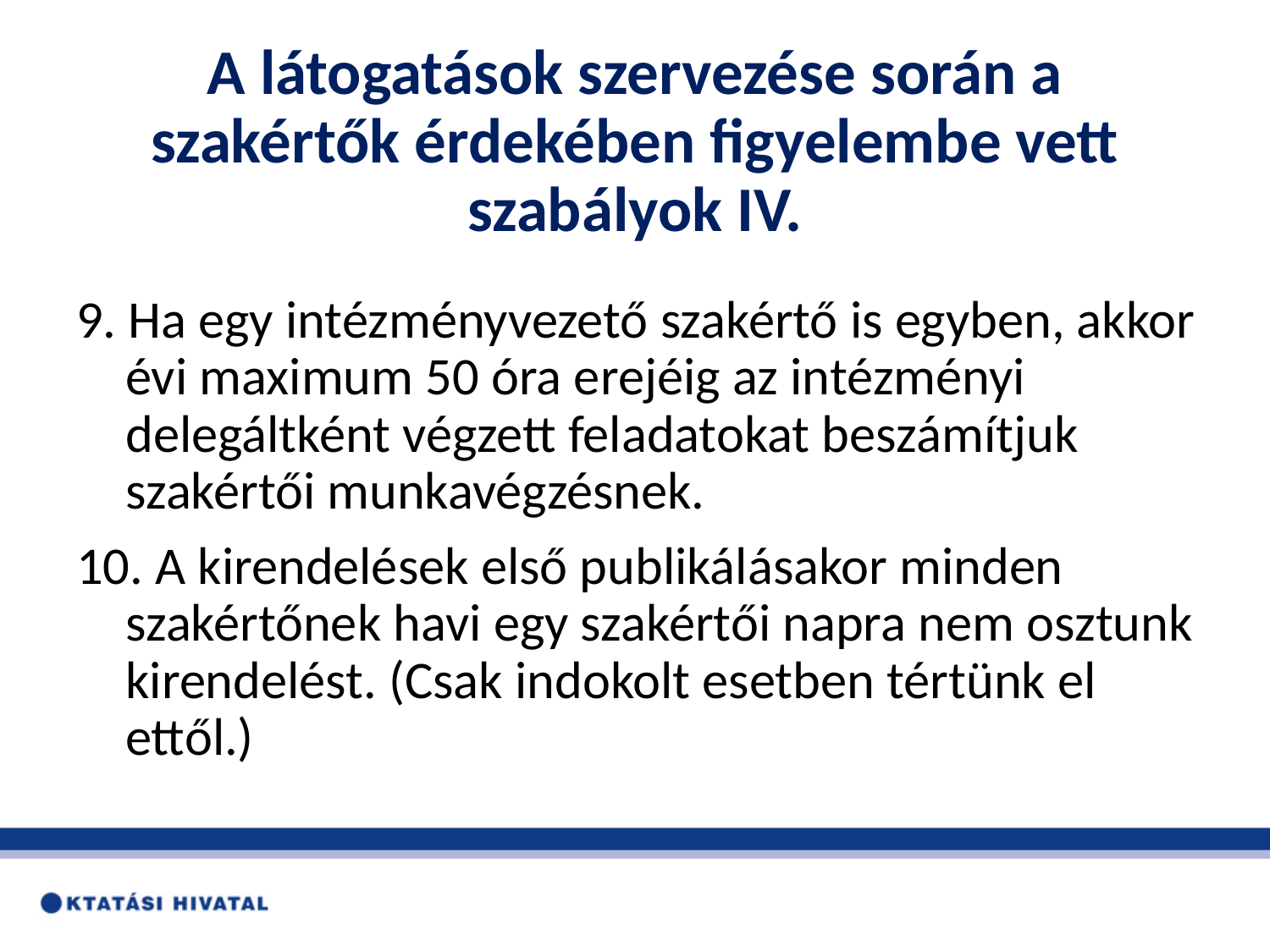

# A látogatások szervezése során a szakértők érdekében figyelembe vett szabályok IV.
9. Ha egy intézményvezető szakértő is egyben, akkor évi maximum 50 óra erejéig az intézményi delegáltként végzett feladatokat beszámítjuk szakértői munkavégzésnek.
10. A kirendelések első publikálásakor minden szakértőnek havi egy szakértői napra nem osztunk kirendelést. (Csak indokolt esetben tértünk el ettől.)